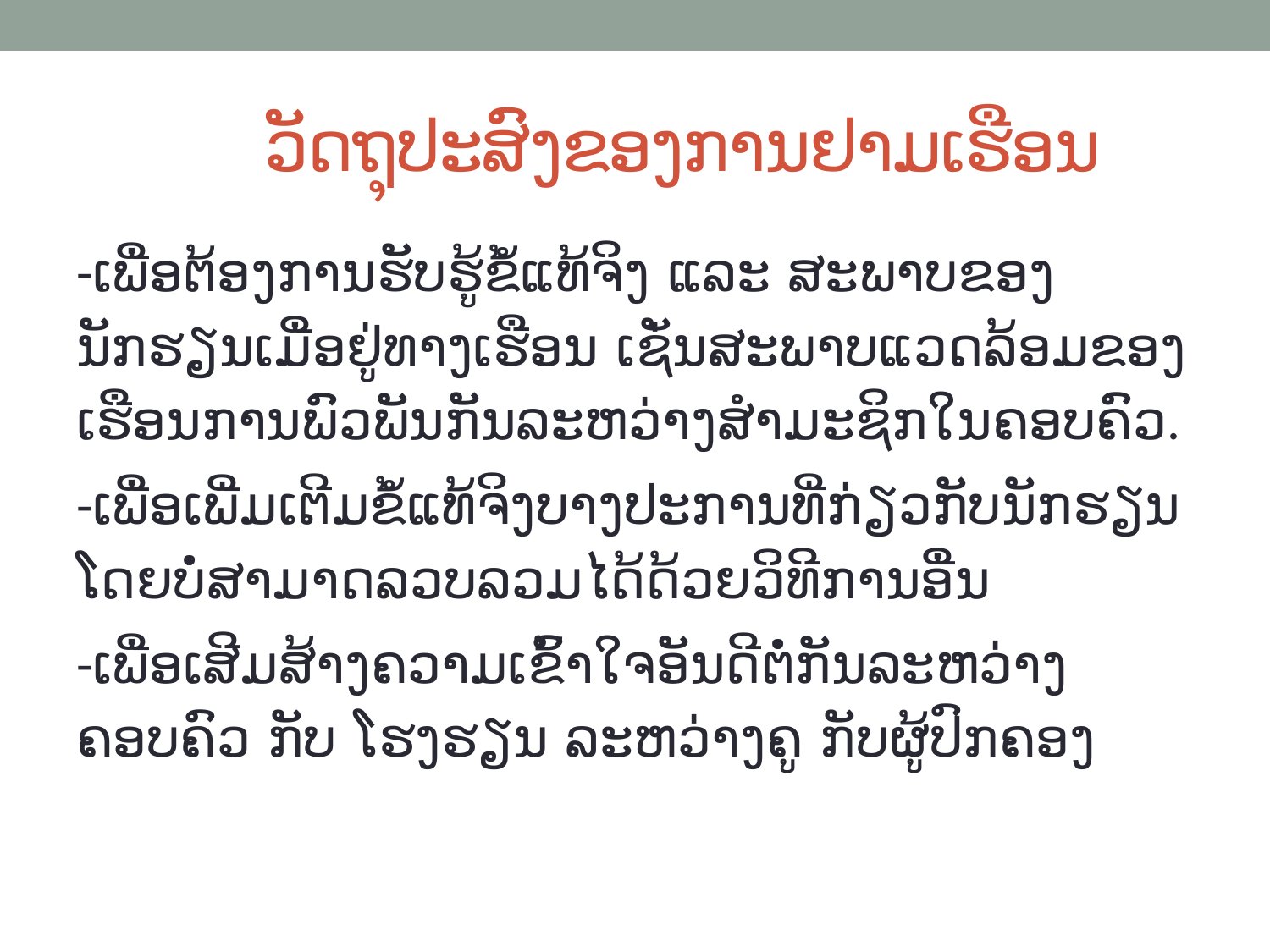

# ວັດຖຸປະສົງຂອງການຢາມເຮືອນ
-ເພື່ອຕ້ອງການຮັບຮູ້ຂໍ້ແທ້ຈິງ ແລະ ສະພາບຂອງນັກຮຽນເມື່ອຢູ່ທາງເຮືອນ ເຊັ່ນສະພາບແວດລ້ອມຂອງເຮືອນການພົວພັນກັນລະຫວ່າງສຳມະຊິກໃນຄອບຄົວ.
-ເພື່ອເພີ່ມເຕີມຂໍ້ແທ້ຈິງບາງປະການທີ່ກ່ຽວກັບນັກຮຽນ ໂດຍບໍ່ສາມາດລວບລວມໄດ້ດ້ວຍວິທີການອື່ນ
-ເພື່ອເສີມສ້າງຄວາມເຂົ້າໃຈອັນດີຕໍ່ກັນລະຫວ່າງຄອບຄົວ ກັບ ໂຮງຮຽນ ລະຫວ່າງຄູ ກັບຜູ້ປົກຄອງ